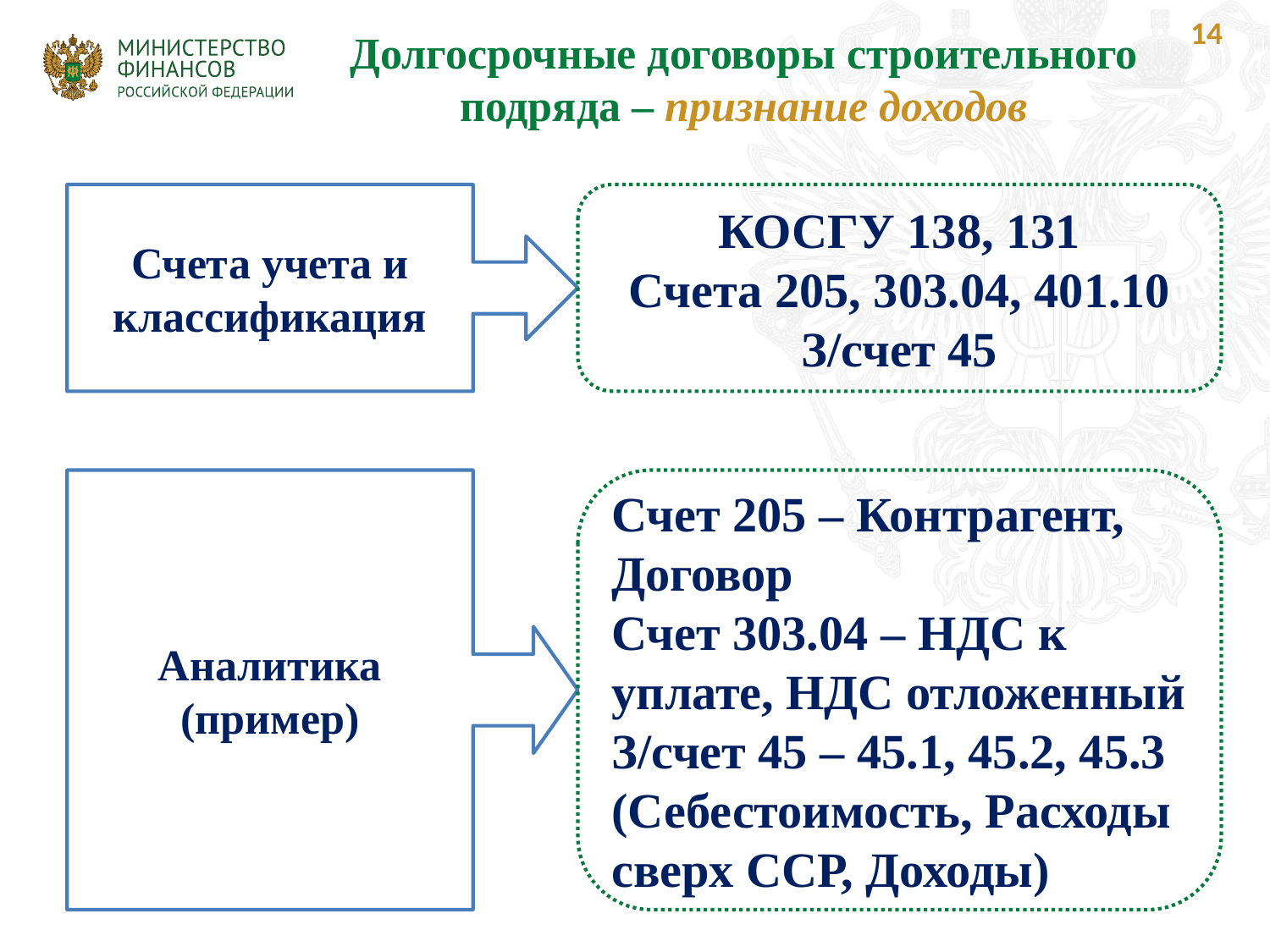

14
Долгосрочные договоры строительного подряда – признание доходов
Счета учета и классификация
КОСГУ 138, 131
Счета 205, 303.04, 401.10
З/счет 45
Аналитика
(пример)
Счет 205 – Контрагент, Договор
Счет 303.04 – НДС к уплате, НДС отложенный
З/счет 45 – 45.1, 45.2, 45.3
(Себестоимость, Расходы сверх ССР, Доходы)